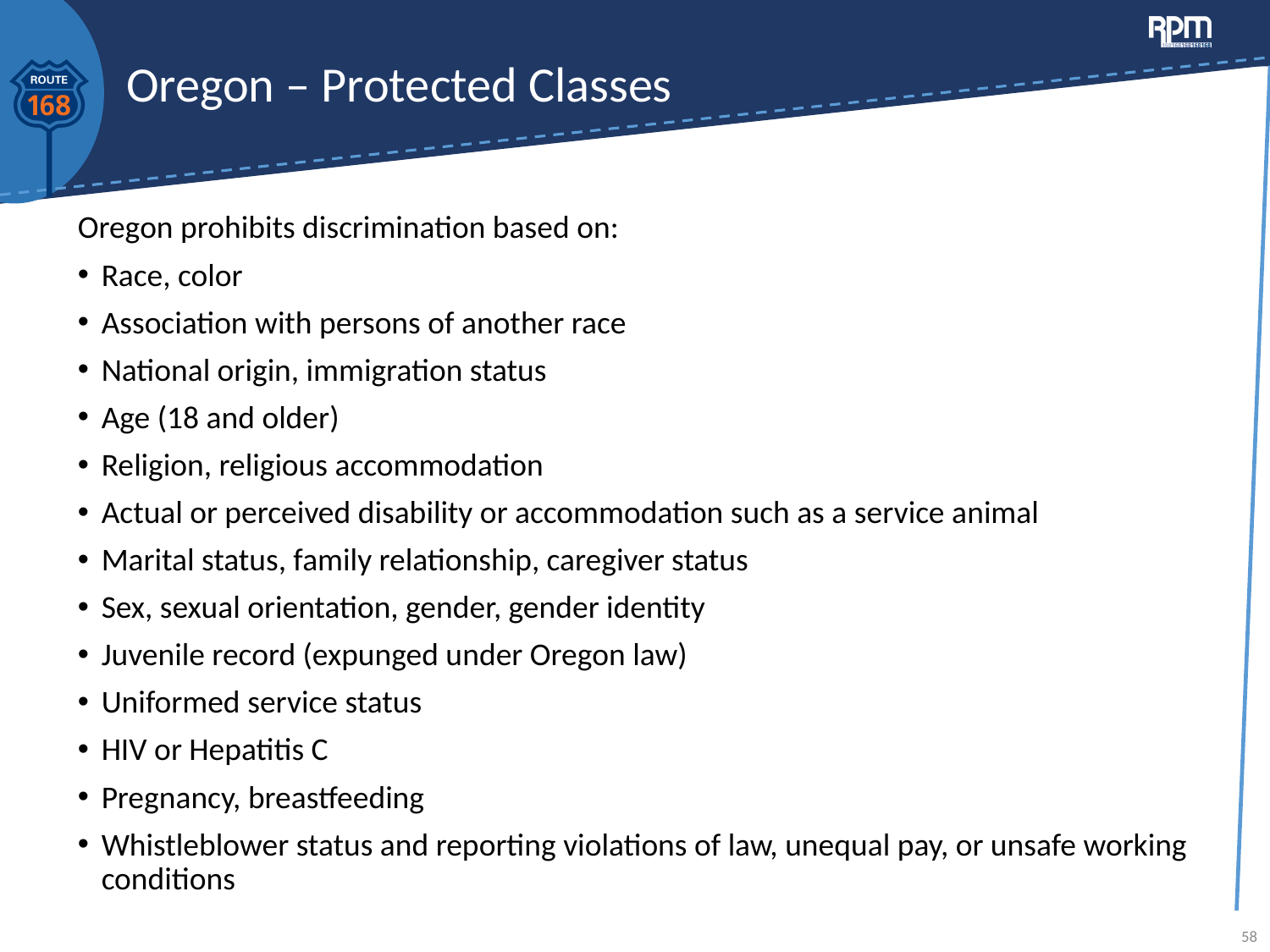

# Oregon – Protected Classes
Oregon prohibits discrimination based on:
Race, color
Association with persons of another race
National origin, immigration status
Age (18 and older)
Religion, religious accommodation
Actual or perceived disability or accommodation such as a service animal
Marital status, family relationship, caregiver status
Sex, sexual orientation, gender, gender identity
Juvenile record (expunged under Oregon law)
Uniformed service status
HIV or Hepatitis C
Pregnancy, breastfeeding
Whistleblower status and reporting violations of law, unequal pay, or unsafe working conditions
58